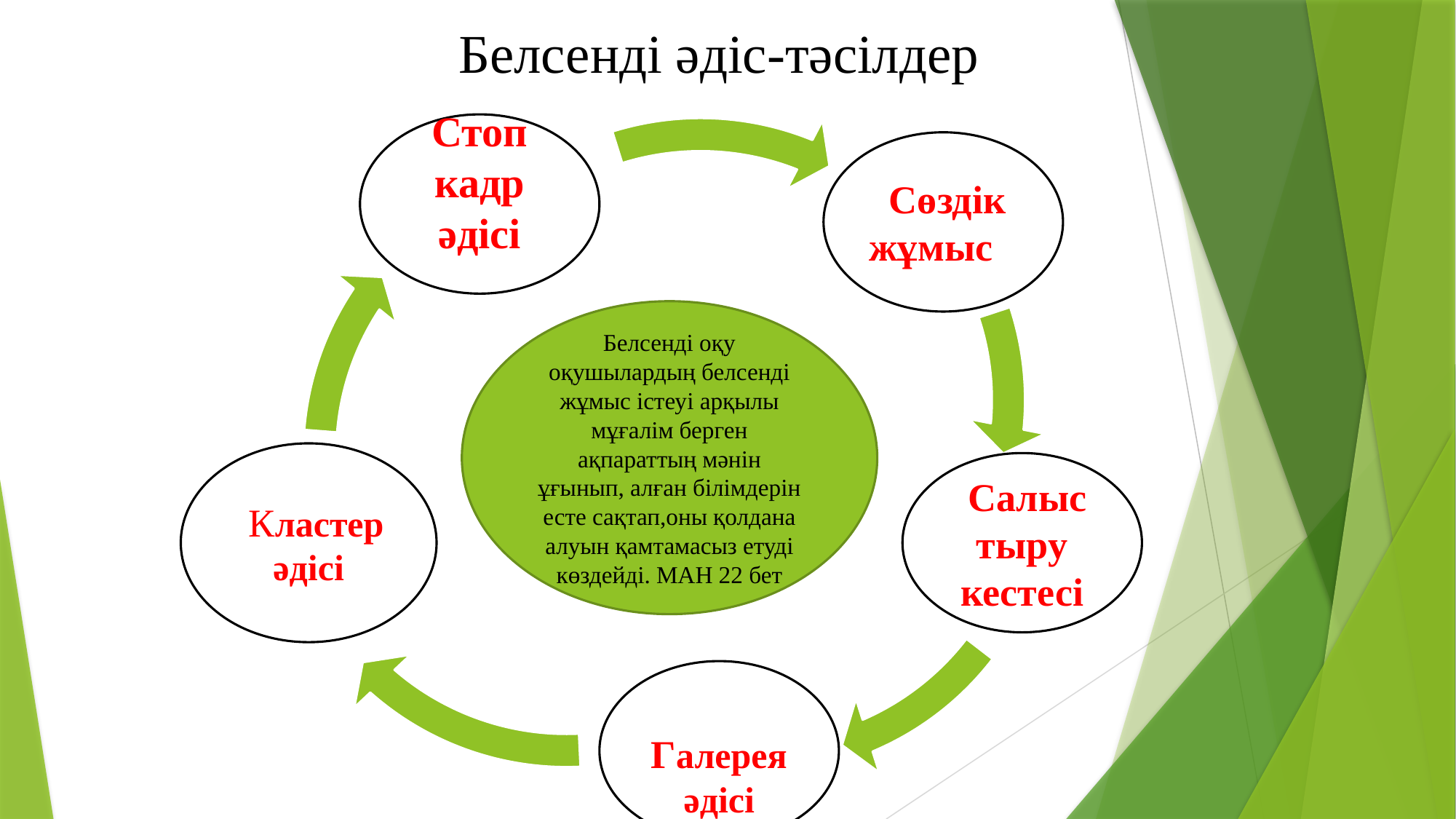

Белсенді әдіс-тәсілдер
Стоп кадр әдісі

  Сөздік жұмыс

Белсенді оқу оқушылардың белсенді жұмыс істеуі арқылы мұғалім берген ақпараттың мәнін ұғынып, алған білімдерін есте сақтап,оны қолдана алуын қамтамасыз етуді көздейді. МАН 22 бет
  Кластер
әдісі
  Салыс
тыру кестесі
  Галерея әдісі